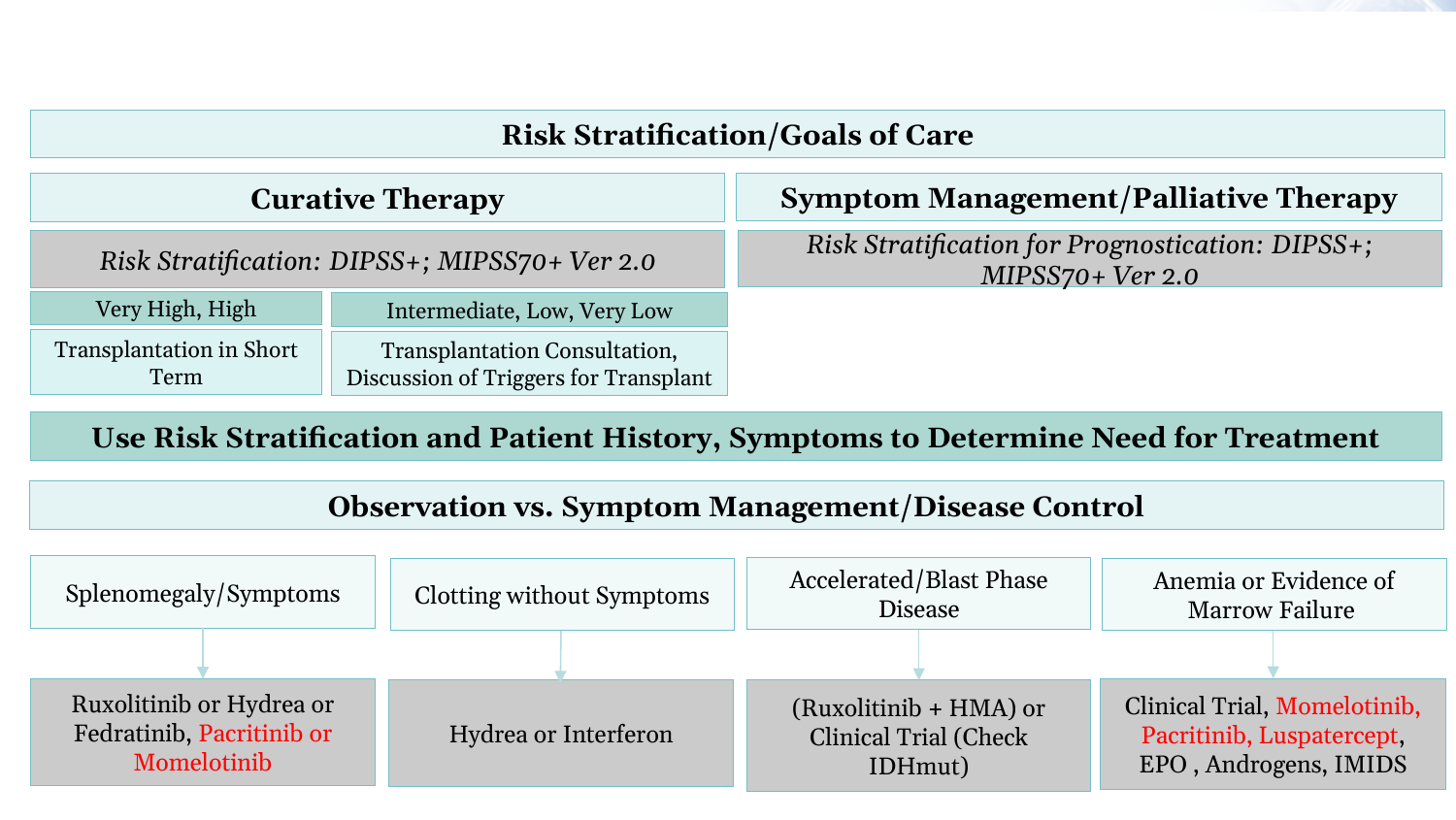

# Myelofibrosis: 2023
Risk Stratification/Goals of Care
Symptom Management/Palliative Therapy
Curative Therapy
Risk Stratification for Prognostication: DIPSS+; MIPSS70+ Ver 2.0
Risk Stratification: DIPSS+; MIPSS70+ Ver 2.0
Very High, High
Intermediate, Low, Very Low
Transplantation in Short Term
Transplantation Consultation, Discussion of Triggers for Transplant
Use Risk Stratification and Patient History, Symptoms to Determine Need for Treatment
Observation vs. Symptom Management/Disease Control
Splenomegaly/Symptoms
Accelerated/Blast Phase Disease
Clotting without Symptoms
Anemia or Evidence of Marrow Failure
Clinical Trial, Momelotinib, Pacritinib, Luspatercept, EPO , Androgens, IMIDS
Ruxolitinib or Hydrea or Fedratinib, Pacritinib or Momelotinib
Hydrea or Interferon
(Ruxolitinib + HMA) or Clinical Trial (Check IDHmut)